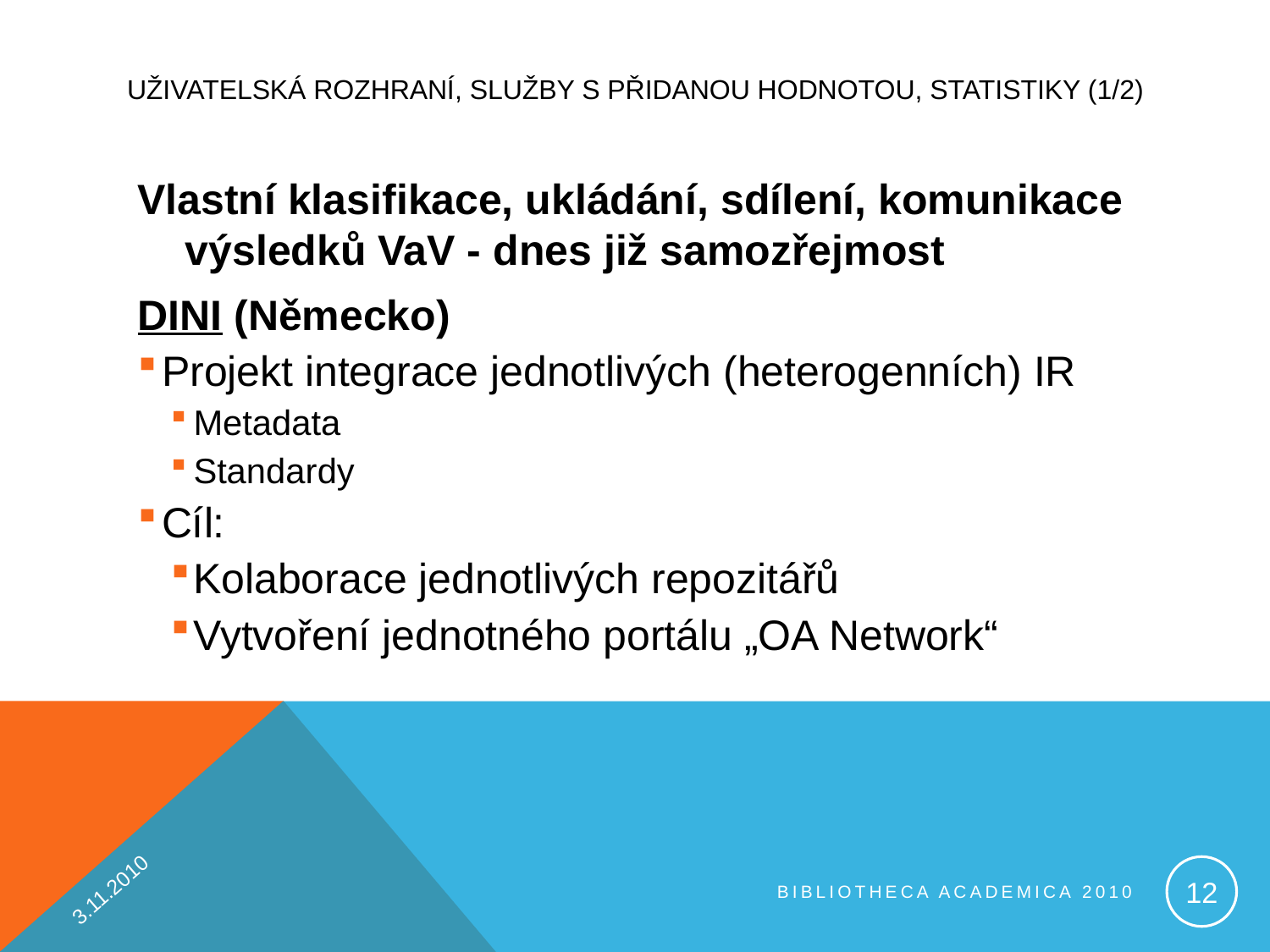

# Uživatelská rozhraní, služby s přidanou hodnotou, statistiky (1/2)
Vlastní klasifikace, ukládání, sdílení, komunikace výsledků VaV - dnes již samozřejmost
DINI (Německo)
Projekt integrace jednotlivých (heterogenních) IR
Metadata
Standardy
Cíl:
Kolaborace jednotlivých repozitářů
Vytvoření jednotného portálu „OA Network“

3.11.2010
12
Bibliotheca Academica 2010